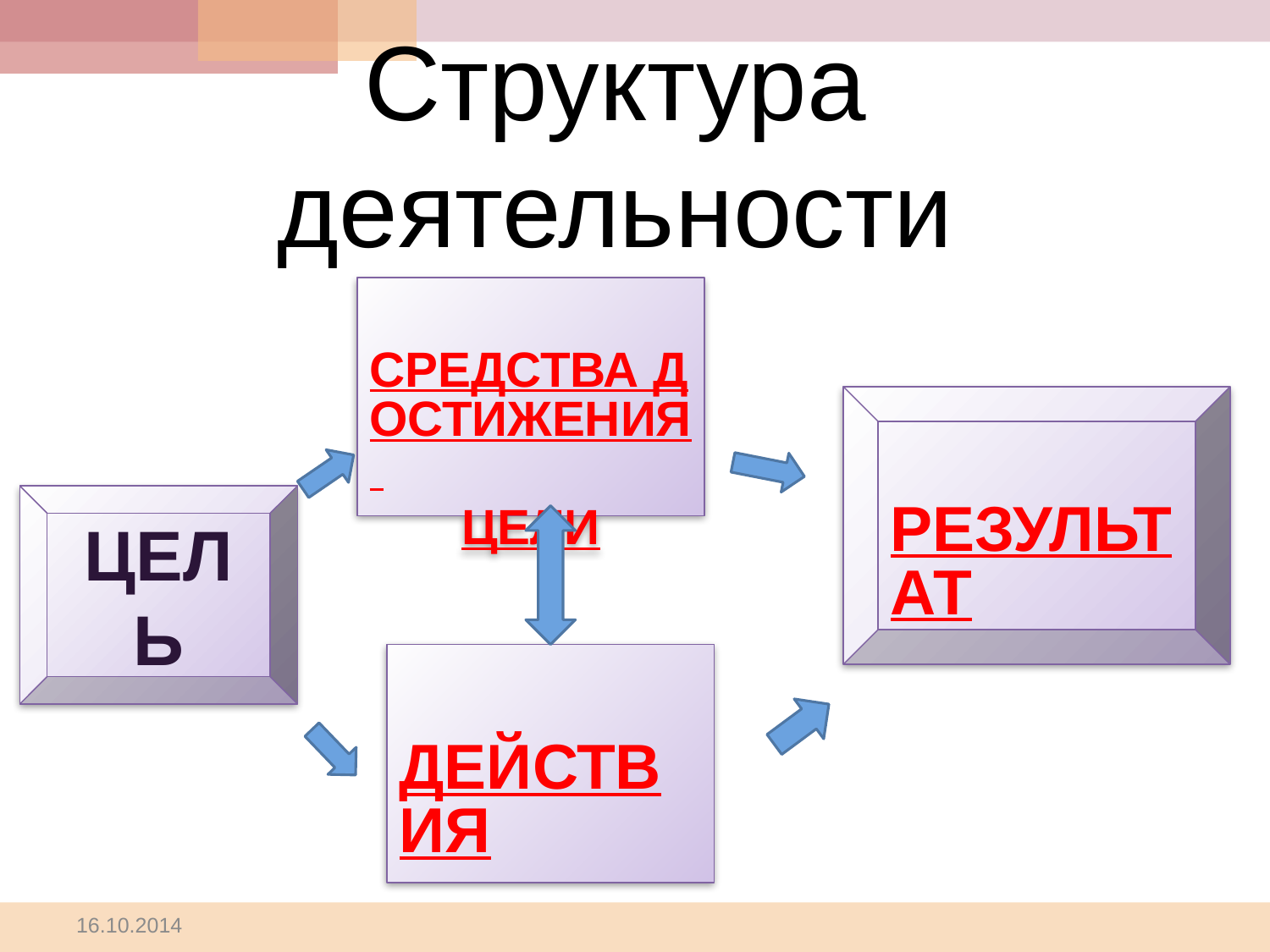

# Структура деятельности
СРЕДСТВА ДОСТИЖЕНИЯ
ЦЕЛИ
РЕЗУЛЬТАТ

ЦЕЛЬ

ДЕЙСТВИЯ

16.10.2014